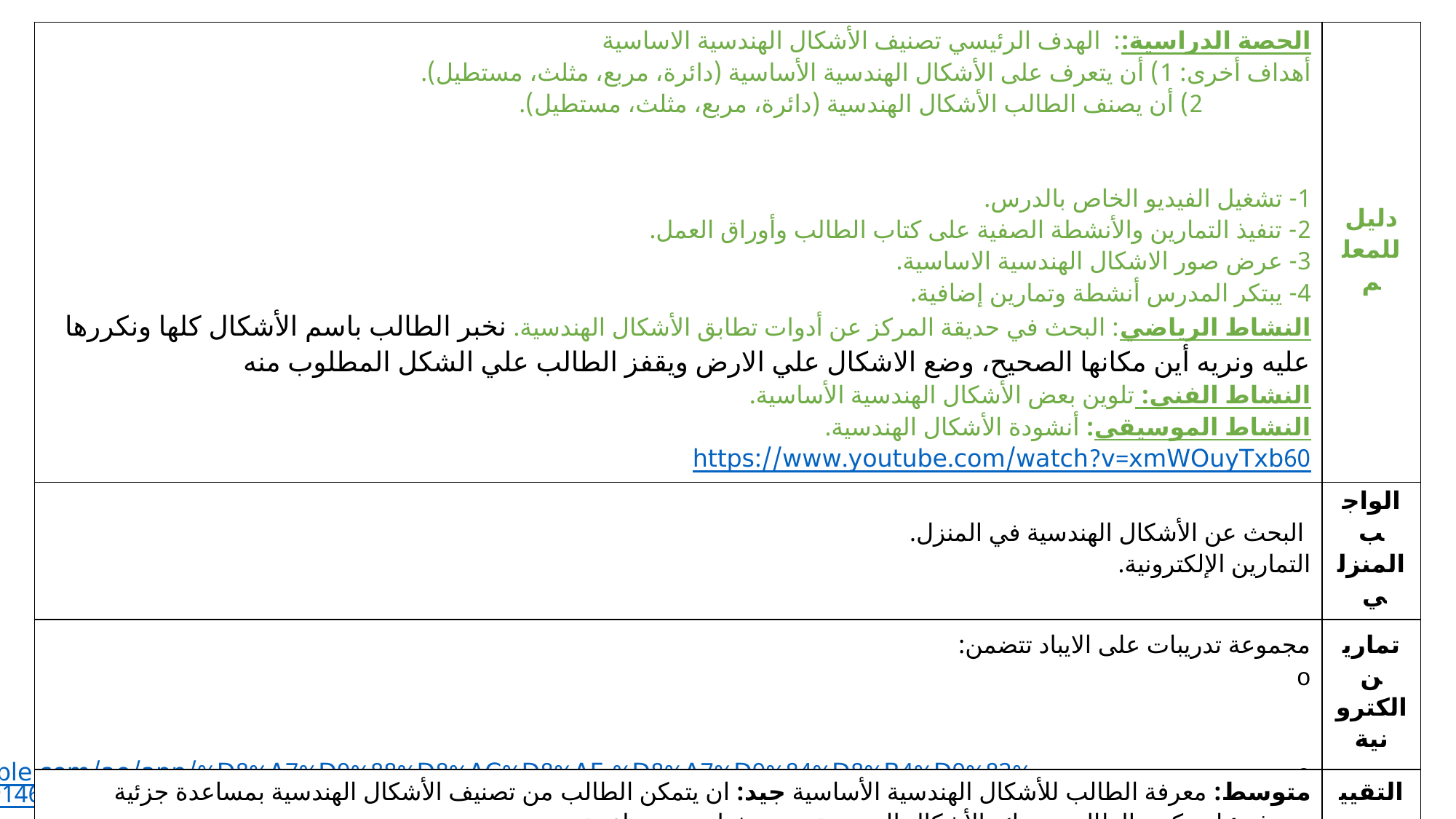

| الحصة الدراسية:: الهدف الرئيسي تصنيف الأشكال الهندسية الاساسية أهداف أخرى: 1) أن يتعرف على الأشكال الهندسية الأساسية (دائرة، مربع، مثلث، مستطيل). 2) أن يصنف الطالب الأشكال الهندسية (دائرة، مربع، مثلث، مستطيل). 1- تشغيل الفيديو الخاص بالدرس. 2- تنفيذ التمارين والأنشطة الصفية على كتاب الطالب وأوراق العمل. 3- عرض صور الاشكال الهندسية الاساسية. 4- يبتكر المدرس أنشطة وتمارين إضافية. النشاط الرياضي: البحث في حديقة المركز عن أدوات تطابق الأشكال الهندسية. نخبر الطالب باسم الأشكال كلها ونكررها عليه ونريه أين مكانها الصحيح، وضع الاشكال علي الارض ويقفز الطالب علي الشكل المطلوب منه النشاط الفني: تلوين بعض الأشكال الهندسية الأساسية. النشاط الموسيقى: أنشودة الأشكال الهندسية. https://www.youtube.com/watch?v=xmWOuyTxb60 | دليل للمعلم |
| --- | --- |
| البحث عن الأشكال الهندسية في المنزل. التمارين الإلكترونية. | الواجب المنزلي |
| مجموعة تدريبات على الايباد تتضمن: https://apps.apple.com/ae/app/%D8%B1%D9%88%D8%B6%D8%A9-%D8%A7%D9%84%D8%A7%D8%B7%D9%81%D8%A7%D9%84-%D8%AA%D8%B9%D9%84%D9%8A%D9%85-%D8%A7%D9%84%D8%AD%D8%B1%D9%88%D9%81-%D9%88-%D8%A7%D9%84%D8%A7%D8%B1%D9%82%D8%A7%D9%85-%D9%88-%D8%A7%D9%84%D8%A7%D8%B4%D9%83%D8%A7%D9%84/id1061440962 https://apps.apple.com/ae/app/%D8%A7%D9%88%D8%AC%D8%AF-%D8%A7%D9%84%D8%B4%D9%83%D9%84/id1457891463 | تمارين الكترونية |
| متوسط: معرفة الطالب للأشكال الهندسية الأساسية جيد: ان يتمكن الطالب من تصنيف الأشكال الهندسية بمساعدة جزئية مرتفع: ان يكون الطالب مدرك بالأشكال الهندسية و تصنيفها دون مساعدة. | التقييم |